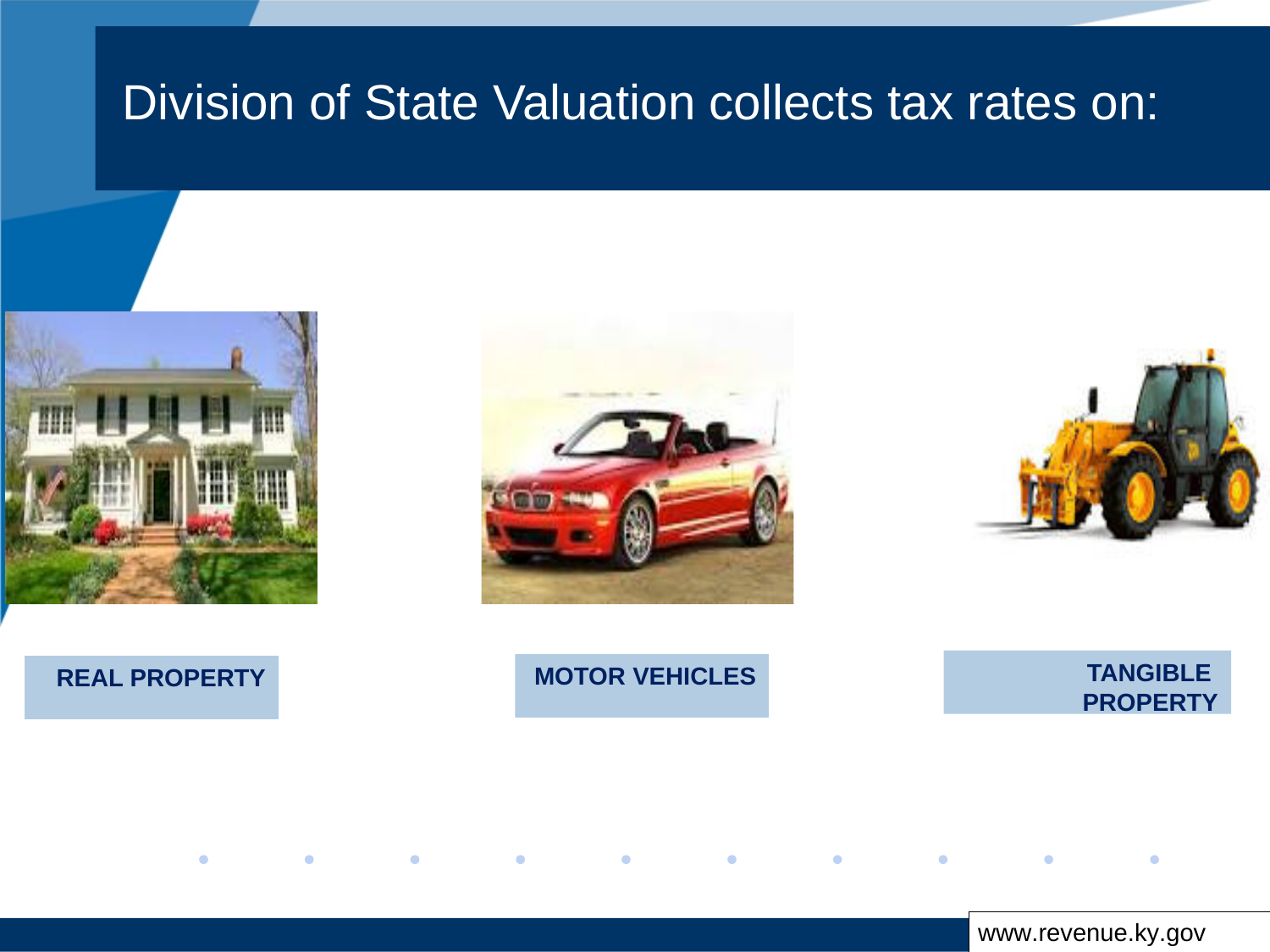

# Division of State Valuation collects tax rates on:

TANGIBLE
PROPERTY
MOTOR VEHICLES
REAL PROPERTY